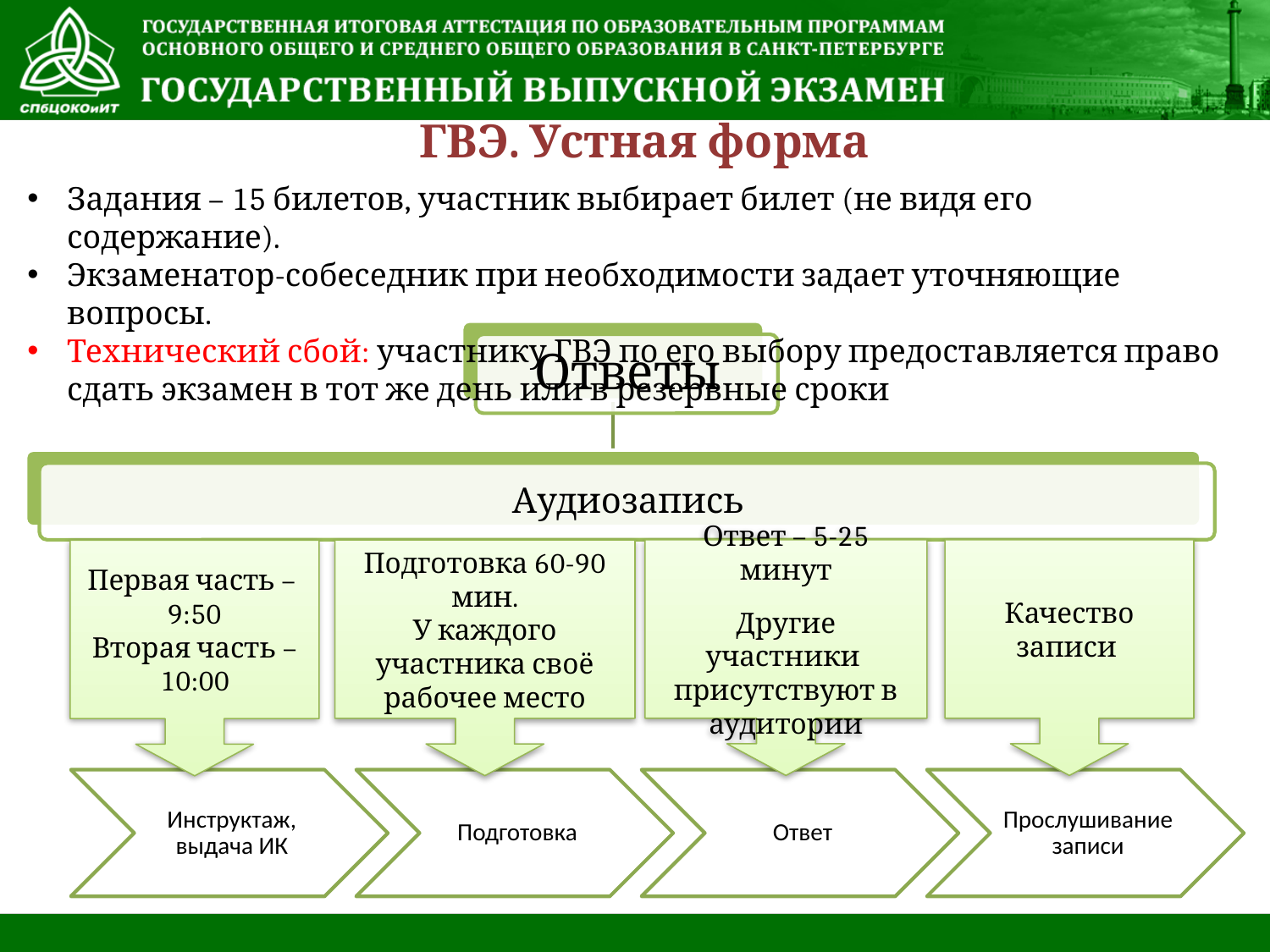

ГВЭ. Устная форма
Задания – 15 билетов, участник выбирает билет (не видя его содержание).
Экзаменатор-собеседник при необходимости задает уточняющие вопросы.
Технический сбой: участнику ГВЭ по его выбору предоставляется право сдать экзамен в тот же день или в резервные сроки
Ответы
Аудиозапись
Качество записи
Ответ – 5-25 минут

Другие участники
присутствуют в аудитории
Подготовка 60-90 мин.
У каждого участника своё рабочее место
Первая часть –
9:50
Вторая часть – 10:00
Инструктаж, выдача ИК
Подготовка
Ответ
Прослушивание записи